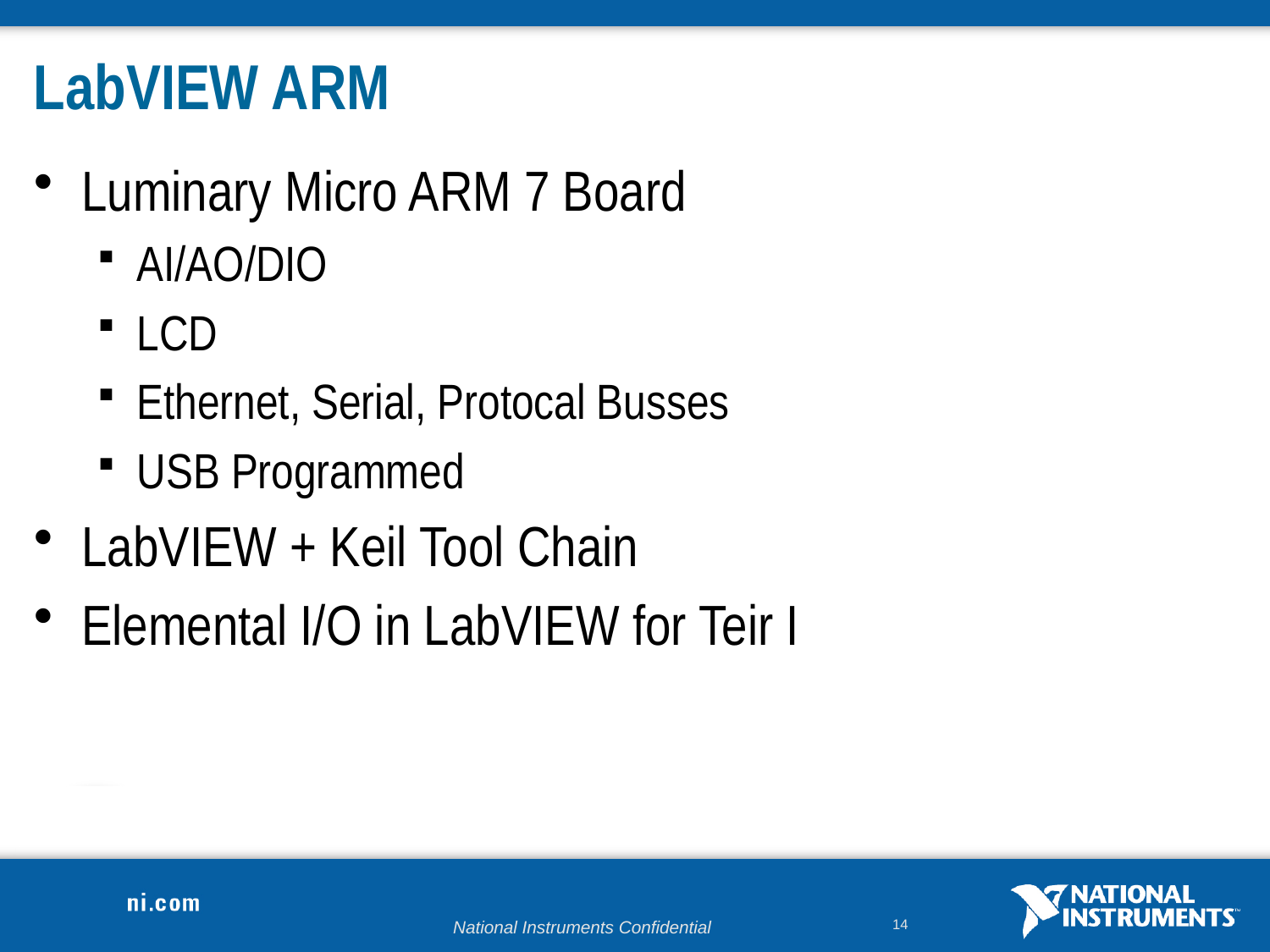

# LabVIEW ARM
Luminary Micro ARM 7 Board
AI/AO/DIO
LCD
Ethernet, Serial, Protocal Busses
USB Programmed
LabVIEW + Keil Tool Chain
Elemental I/O in LabVIEW for Teir I